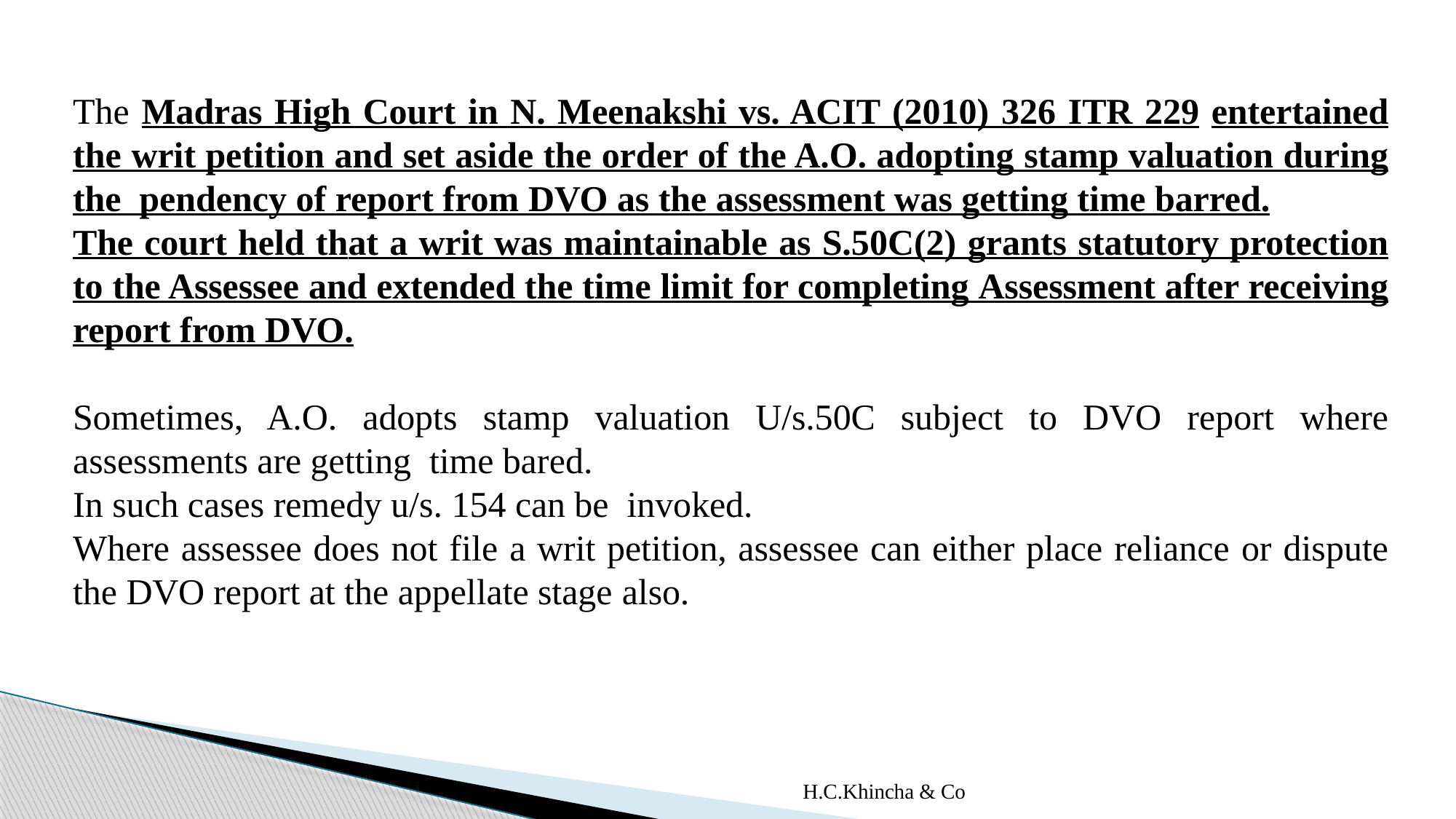

The Madras High Court in N. Meenakshi vs. ACIT (2010) 326 ITR 229 entertained the writ petition and set aside the order of the A.O. adopting stamp valuation during the  pendency of report from DVO as the assessment was getting time barred.
The court held that a writ was maintainable as S.50C(2) grants statutory protection to the Assessee and extended the time limit for completing Assessment after receiving report from DVO.

Sometimes, A.O. adopts stamp valuation U/s.50C subject to DVO report where assessments are getting  time bared.
In such cases remedy u/s. 154 can be  invoked.
Where assessee does not file a writ petition, assessee can either place reliance or dispute the DVO report at the appellate stage also.
H.C.Khincha & Co